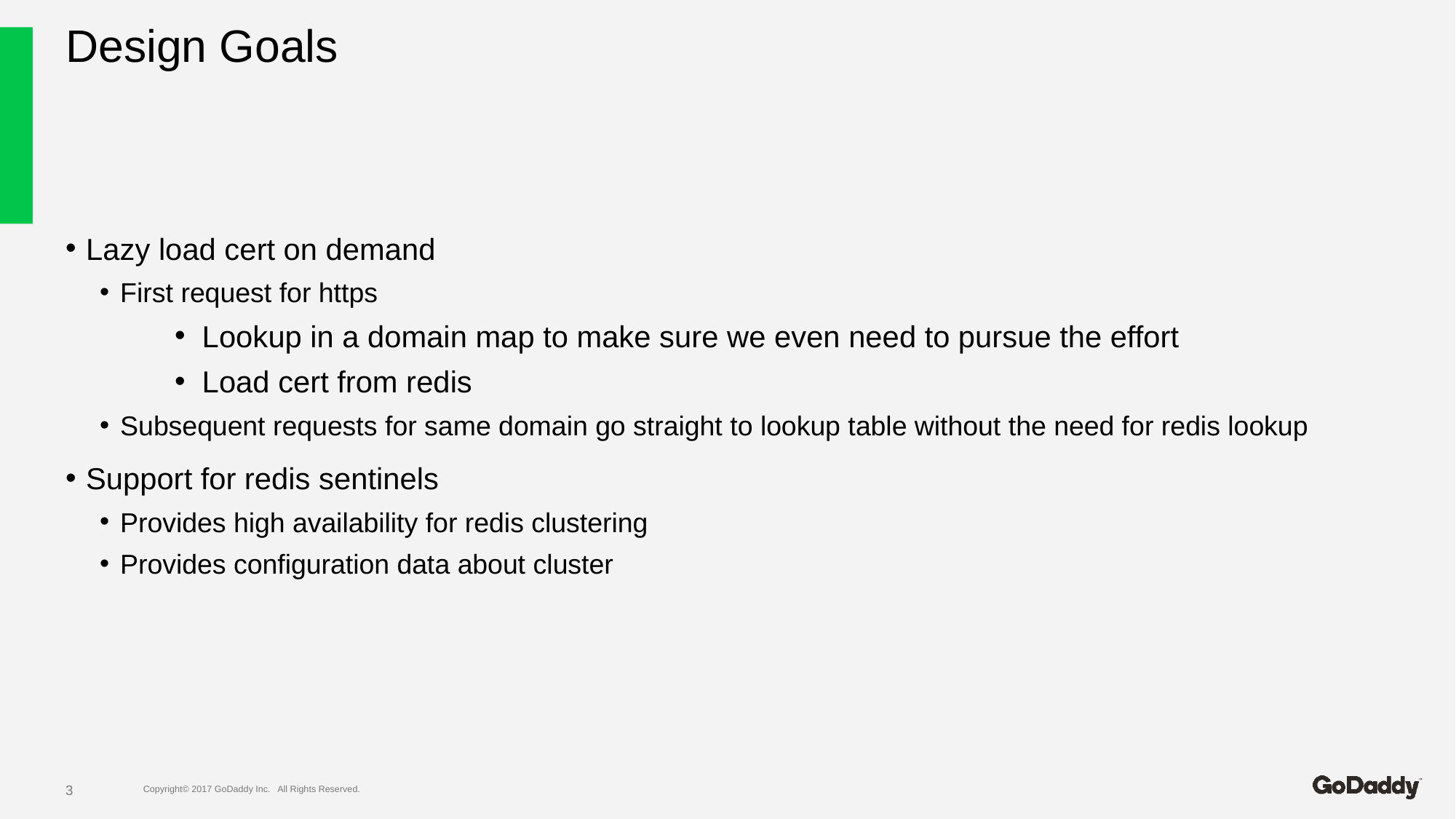

# Design Goals
Lazy load cert on demand
First request for https
Lookup in a domain map to make sure we even need to pursue the effort
Load cert from redis
Subsequent requests for same domain go straight to lookup table without the need for redis lookup
Support for redis sentinels
Provides high availability for redis clustering
Provides configuration data about cluster
3